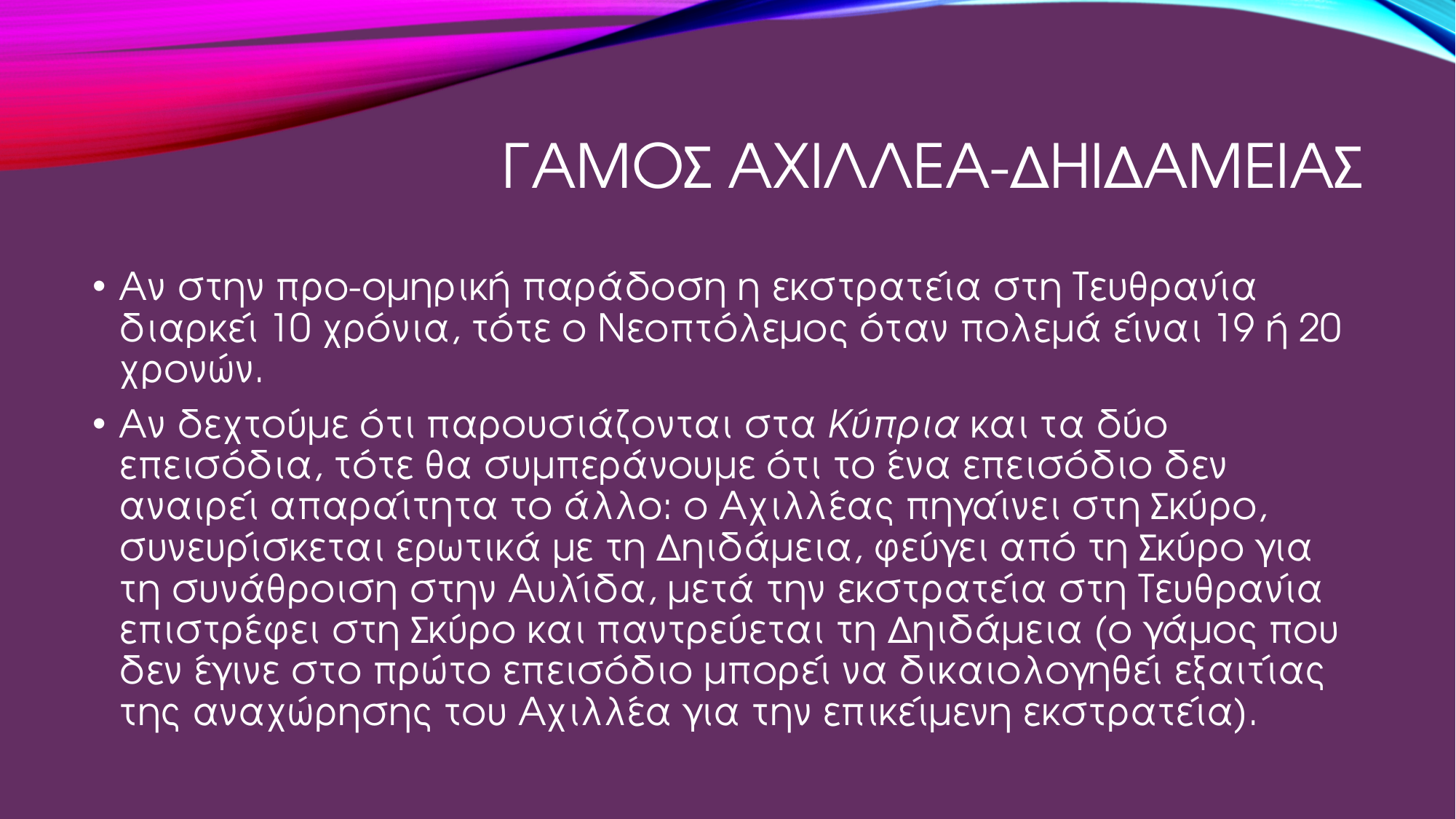

# Γαμοσ αχιλλεα-δηιδαμειασ
Αν στην προ-ομηρική παράδοση η εκστρατεία στη Τευθρανία διαρκεί 10 χρόνια, τότε ο Νεοπτόλεμος όταν πολεμά είναι 19 ή 20 χρονών.
Αν δεχτούμε ότι παρουσιάζονται στα Κύπρια και τα δύο επεισόδια, τότε θα συμπεράνουμε ότι το ένα επεισόδιο δεν αναιρεί απαραίτητα το άλλο: ο Αχιλλέας πηγαίνει στη Σκύρο, συνευρίσκεται ερωτικά με τη Δηιδάμεια, φεύγει από τη Σκύρο για τη συνάθροιση στην Αυλίδα, μετά την εκστρατεία στη Τευθρανία επιστρέφει στη Σκύρο και παντρεύεται τη Δηιδάμεια (ο γάμος που δεν έγινε στο πρώτο επεισόδιο μπορεί να δικαιολογηθεί εξαιτίας της αναχώρησης του Αχιλλέα για την επικείμενη εκστρατεία).